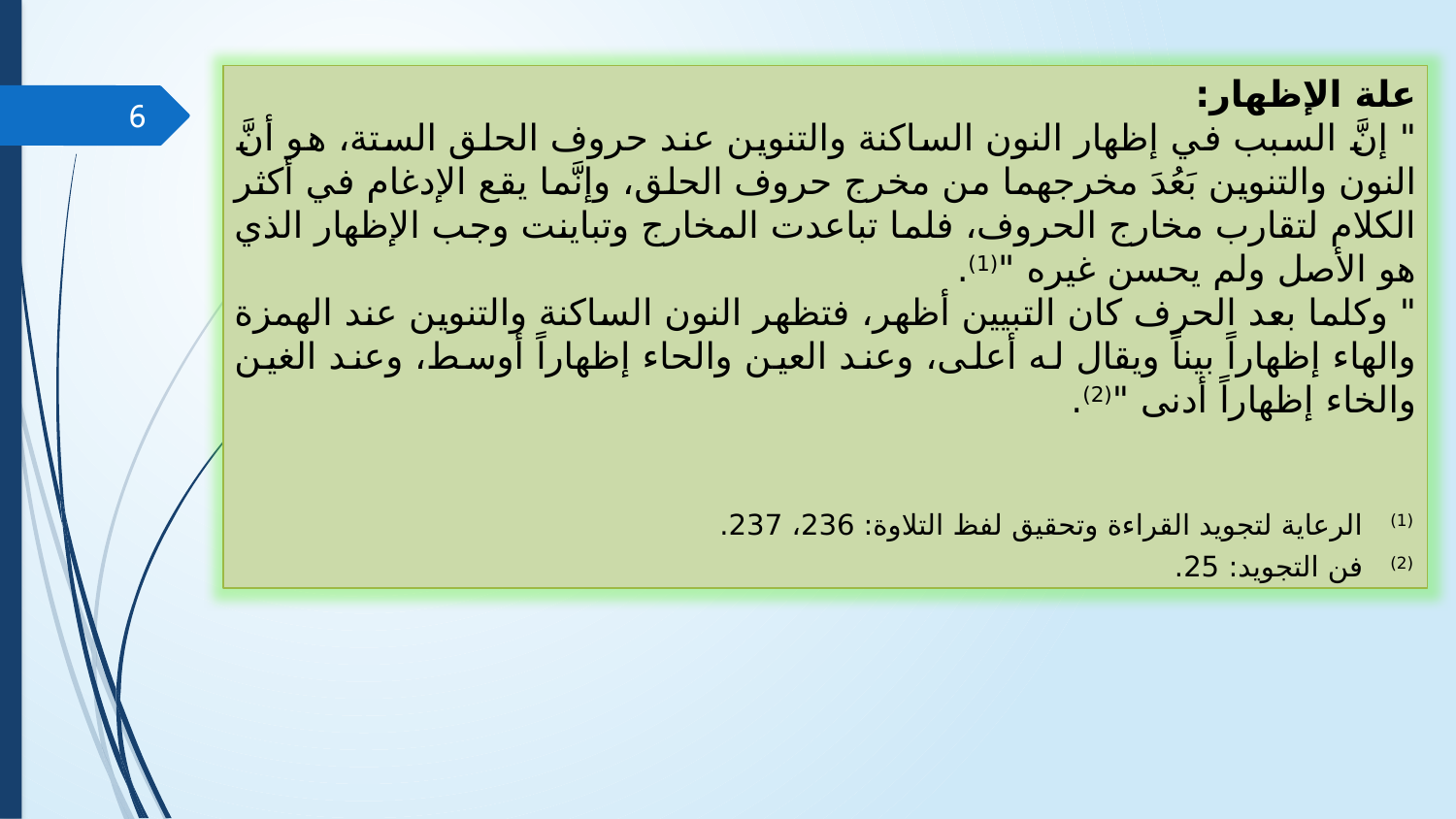

علة الإظهار:
	" إنَّ السبب في إظهار النون الساكنة والتنوين عند حروف الحلق الستة، هو أنَّ النون والتنوين بَعُدَ مخرجهما من مخرج حروف الحلق، وإنَّما يقع الإدغام في أكثر الكلام لتقارب مخارج الحروف، فلما تباعدت المخارج وتباينت وجب الإظهار الذي هو الأصل ولم يحسن غيره "(1).
	" وكلما بعد الحرف كان التبيين أظهر، فتظهر النون الساكنة والتنوين عند الهمزة والهاء إظهاراً بيناً ويقال له أعلى، وعند العين والحاء إظهاراً أوسط، وعند الغين والخاء إظهاراً أدنى "(2).

(1)   الرعاية لتجويد القراءة وتحقيق لفظ التلاوة: 236، 237.
(2)   فن التجويد: 25.
6